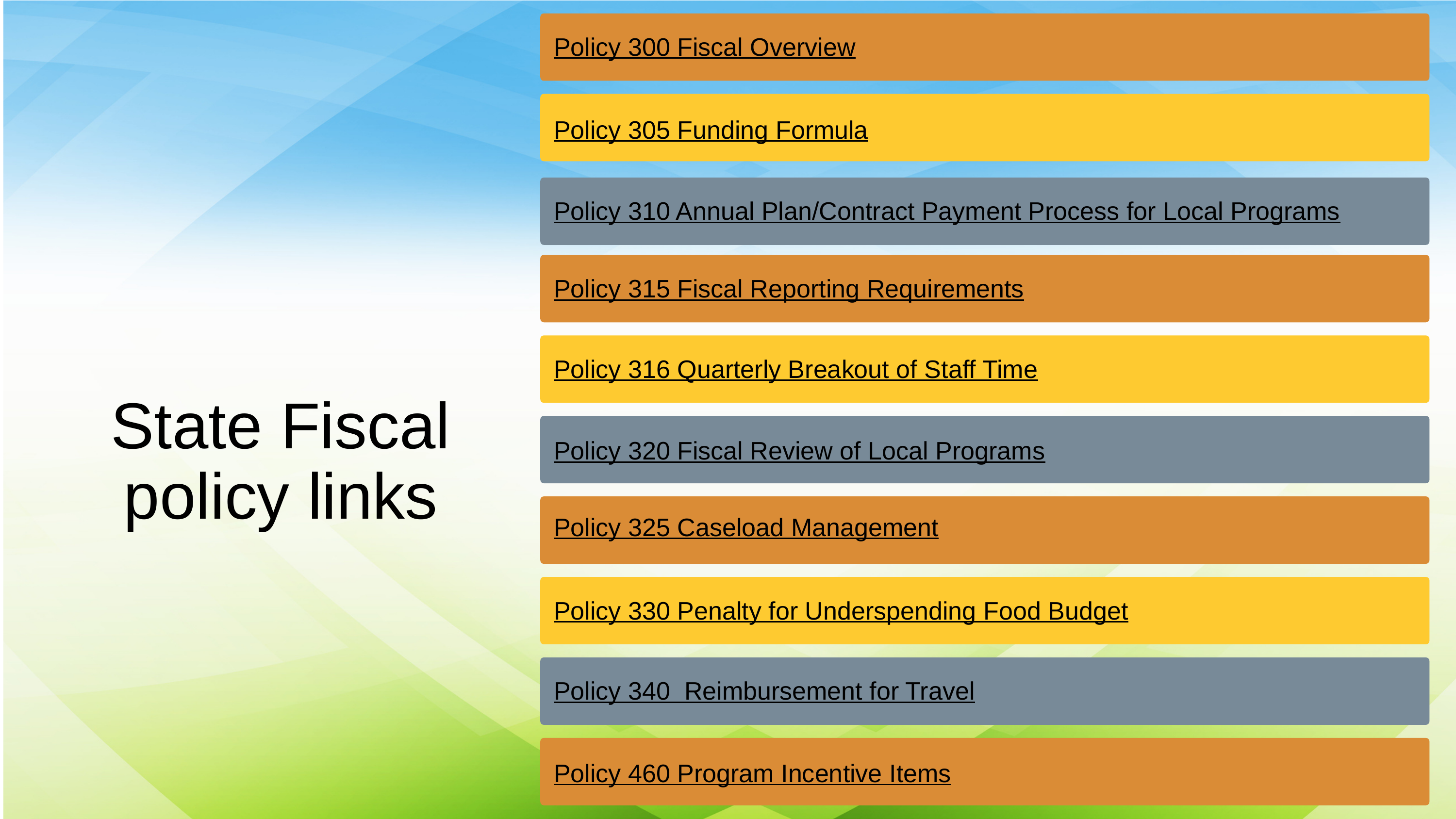

Policy 300 Fiscal Overview

Policy 305 Funding Formula

Policy 310 Annual Plan/Contract Payment Process for Local Programs

Policy 315 Fiscal Reporting Requirements

Policy 316 Quarterly Breakout of Staff Time

Policy 320 Fiscal Review of Local Programs

Policy 325 Caseload Management

Policy 330 Penalty for Underspending Food Budget

Policy 340  Reimbursement for Travel

Policy 460 Program Incentive Items

State Fiscal policy links